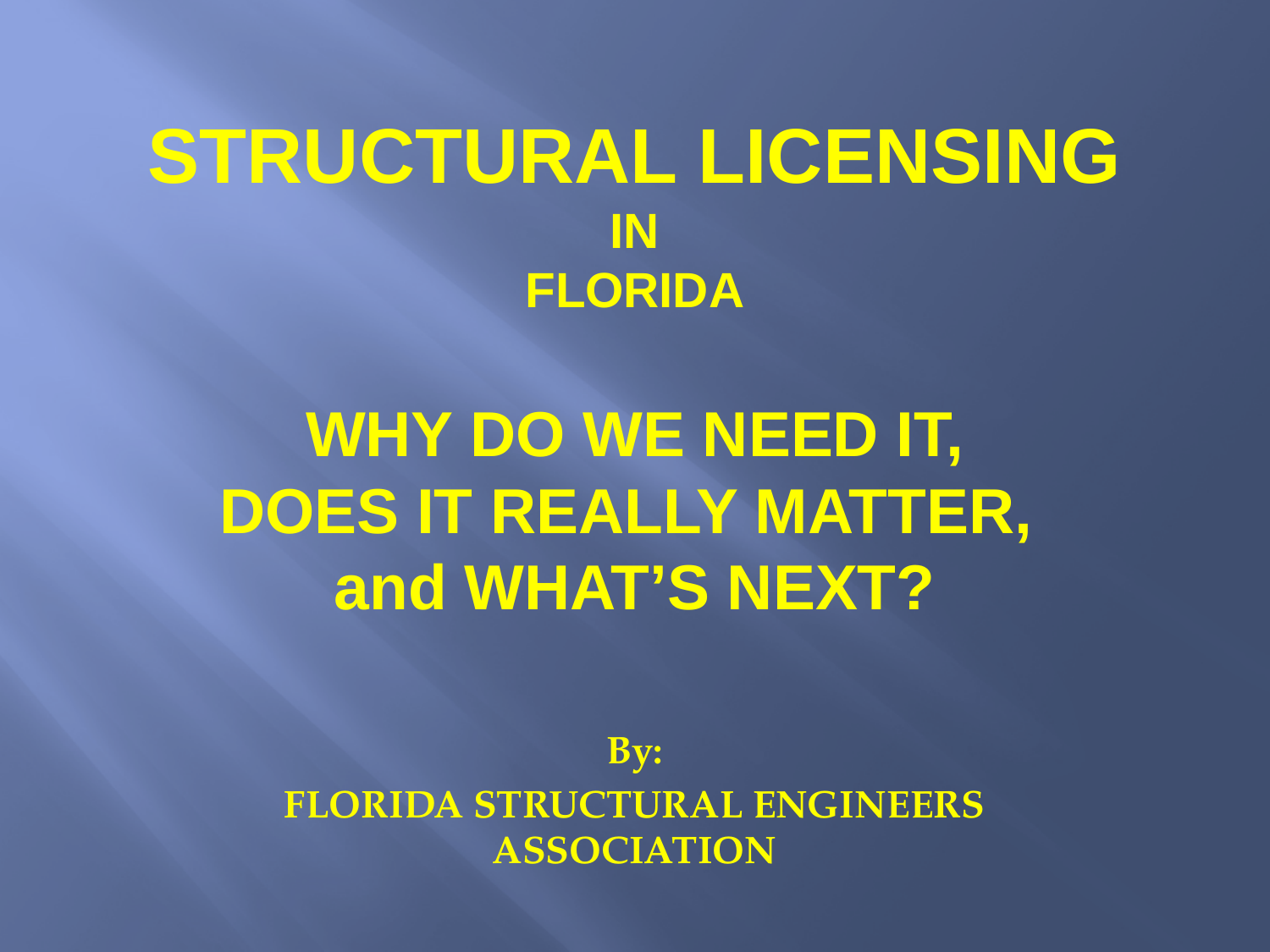

# Structural Licensing IN FLORIDA Why do we need it, Does it really matter, and What’s next?
By:
FLORIDA STRUCTURAL ENGINEERS ASSOCIATION